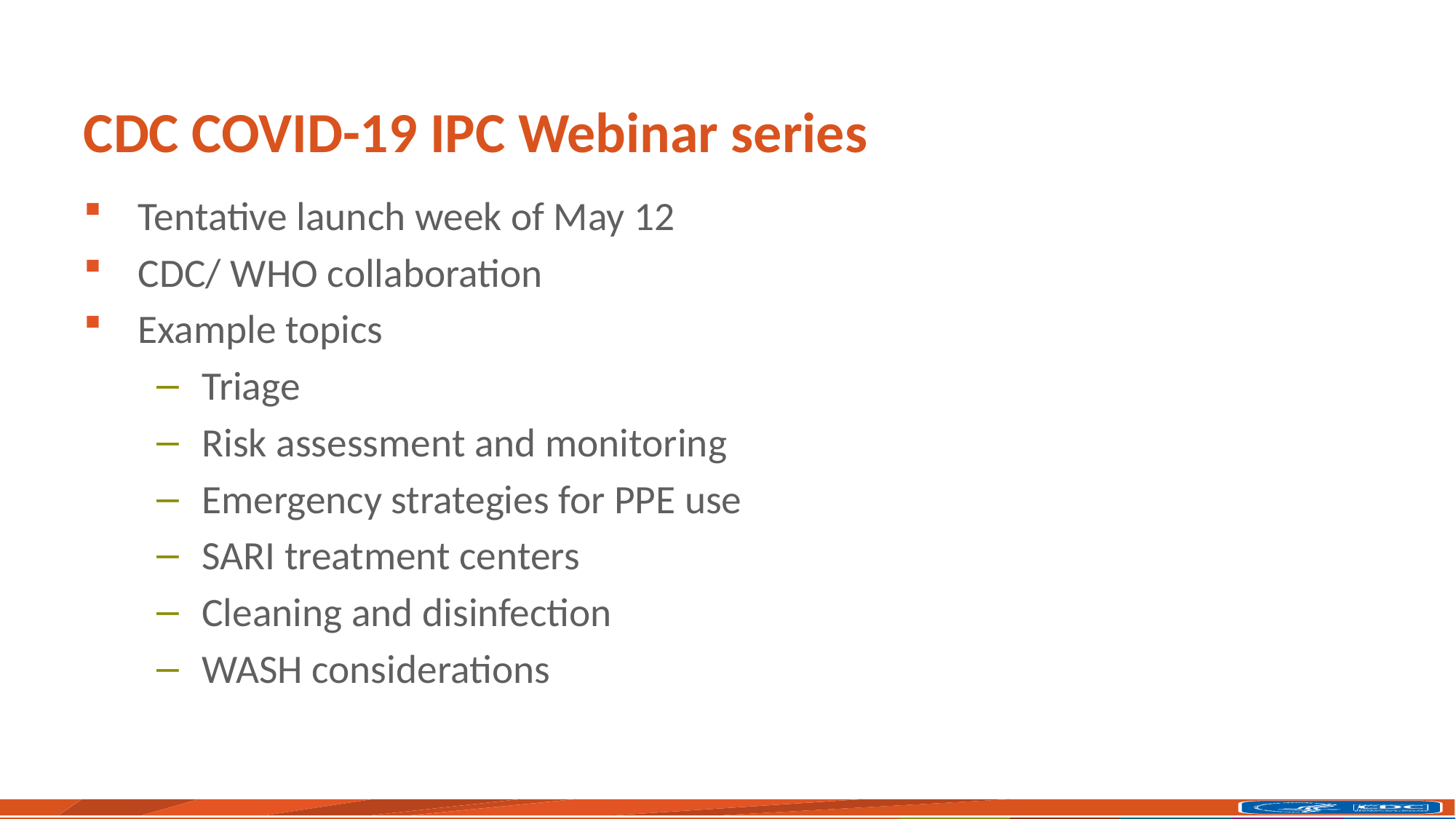

# CDC COVID-19 IPC Webinar series
Tentative launch week of May 12
CDC/ WHO collaboration
Example topics
Triage
Risk assessment and monitoring
Emergency strategies for PPE use
SARI treatment centers
Cleaning and disinfection
WASH considerations